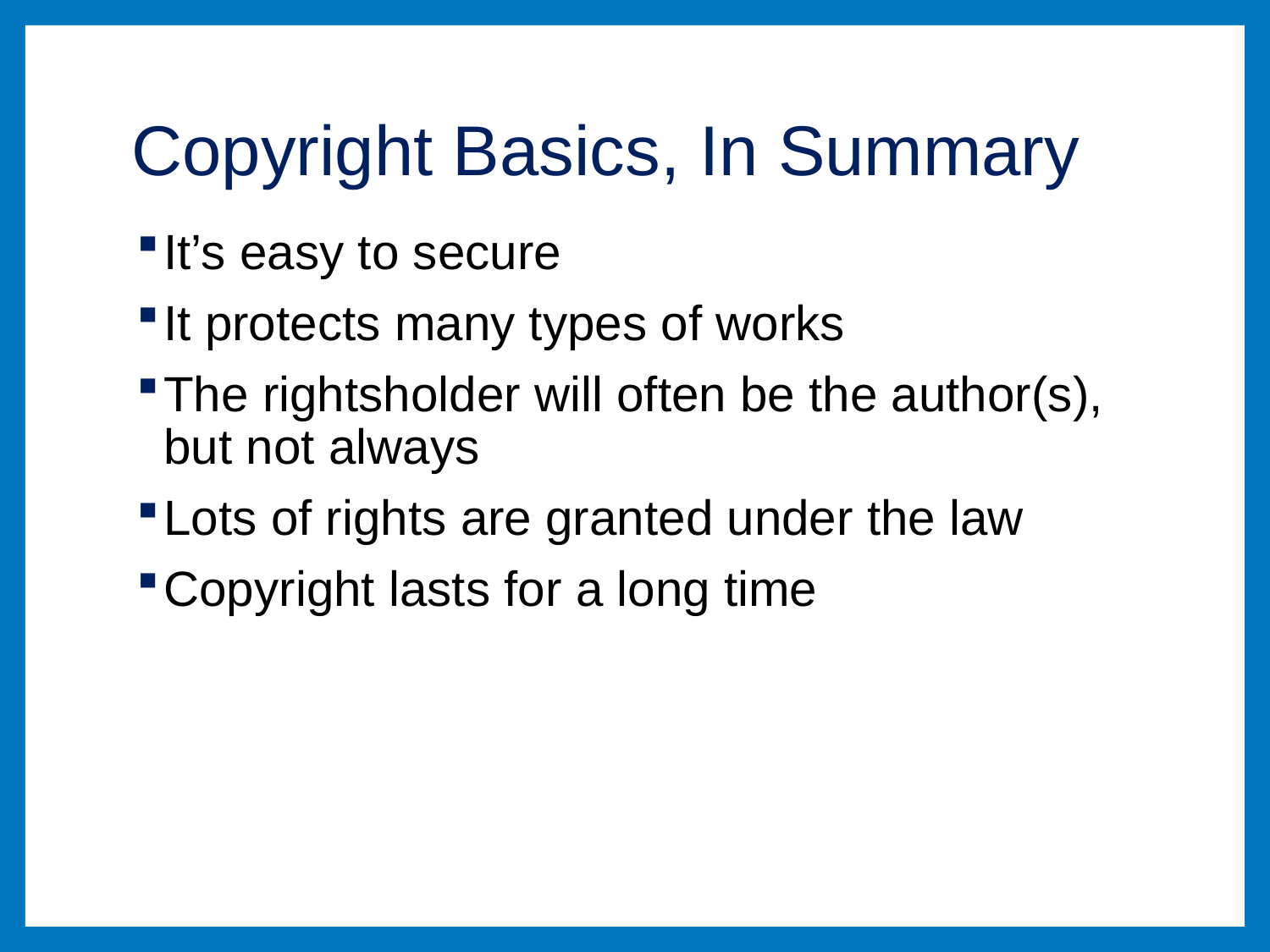

# Copyright Basics, In Summary
It’s easy to secure
It protects many types of works
The rightsholder will often be the author(s), but not always
Lots of rights are granted under the law
Copyright lasts for a long time